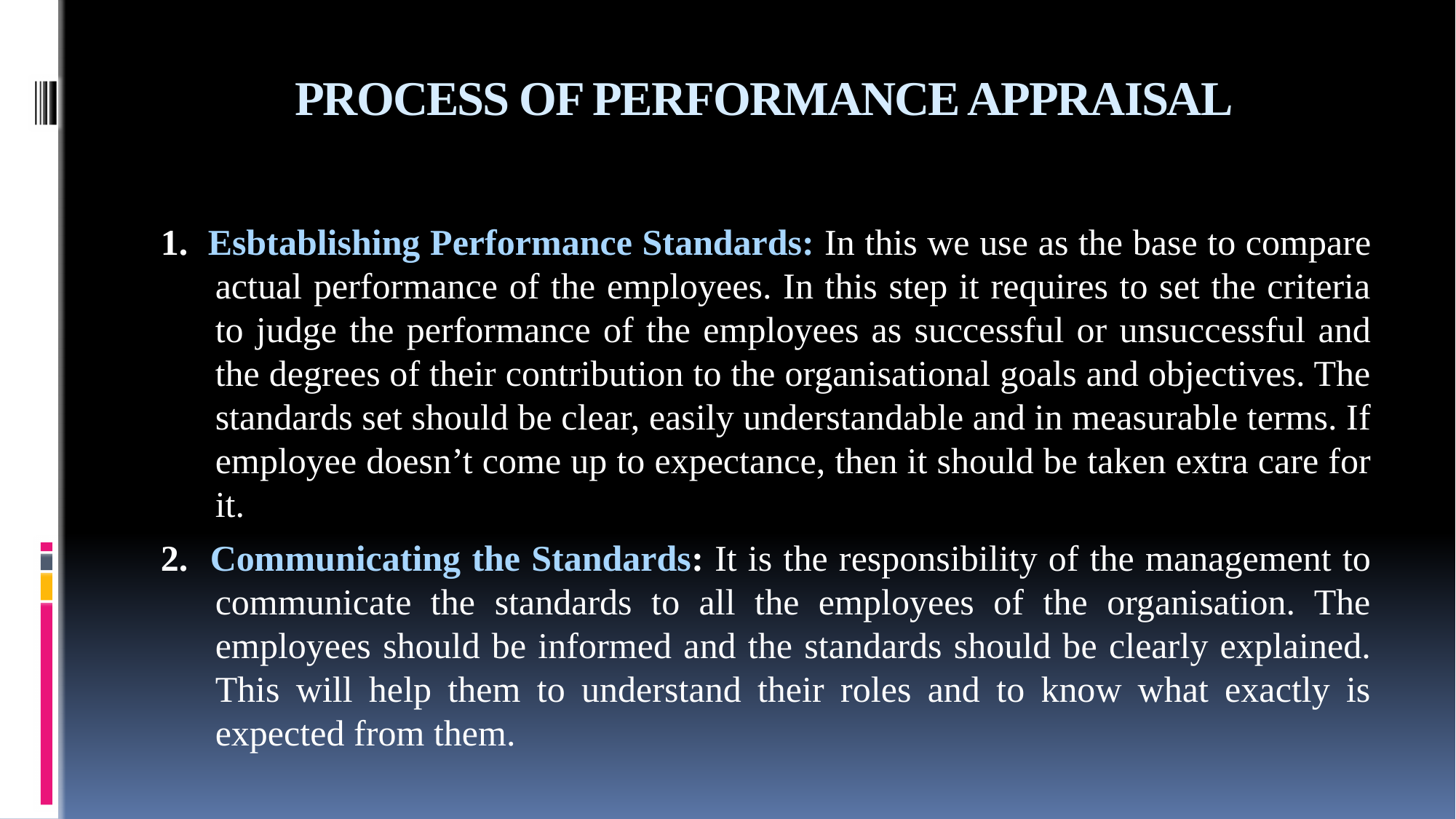

# PROCESS OF PERFORMANCE APPRAISAL
1.  Esbtablishing Performance Standards: In this we use as the base to compare actual performance of the employees. In this step it requires to set the criteria to judge the performance of the employees as successful or unsuccessful and the degrees of their contribution to the organisational goals and objectives. The standards set should be clear, easily understandable and in measurable terms. If employee doesn’t come up to expectance, then it should be taken extra care for it.
2.  Communicating the Standards: It is the responsibility of the management to communicate the standards to all the employees of the organisation. The employees should be informed and the standards should be clearly explained. This will help them to understand their roles and to know what exactly is expected from them.